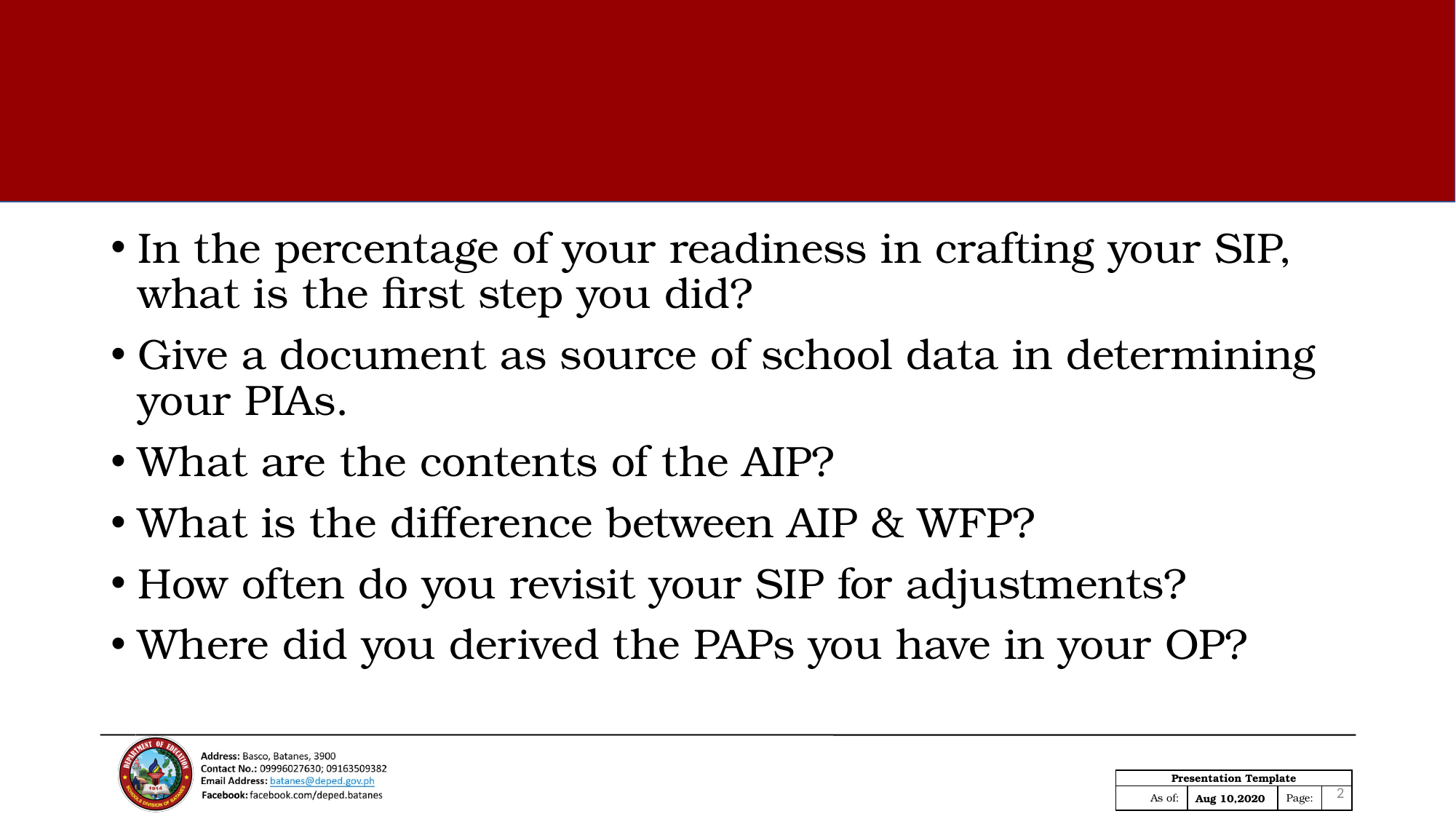

#
In the percentage of your readiness in crafting your SIP, what is the first step you did?
Give a document as source of school data in determining your PIAs.
What are the contents of the AIP?
What is the difference between AIP & WFP?
How often do you revisit your SIP for adjustments?
Where did you derived the PAPs you have in your OP?